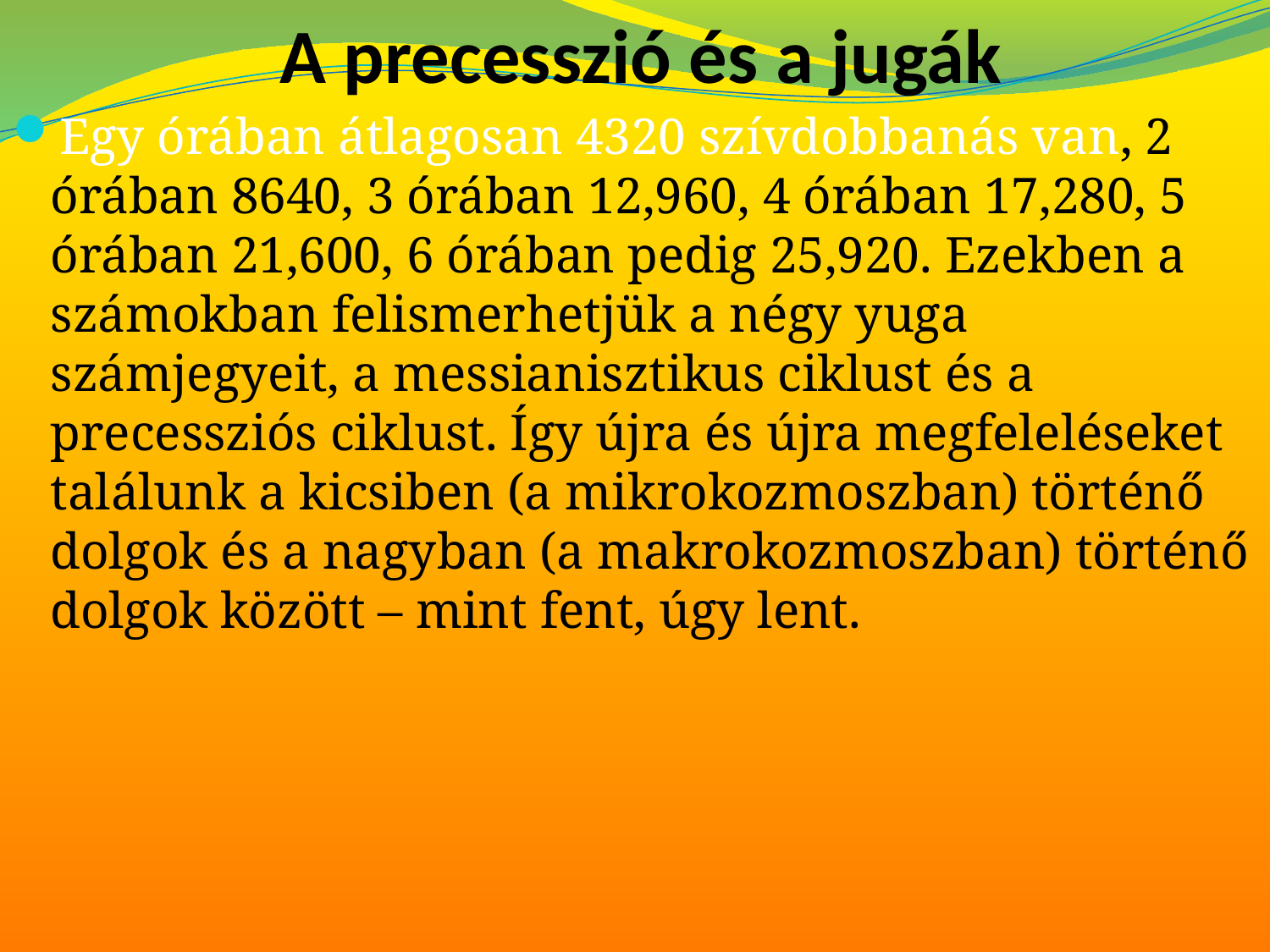

# A precesszió és a jugák
Egy órában átlagosan 4320 szívdobbanás van, 2 órában 8640, 3 órában 12,960, 4 órában 17,280, 5 órában 21,600, 6 órában pedig 25,920. Ezekben a számokban felismerhetjük a négy yuga számjegyeit, a messianisztikus ciklust és a precessziós ciklust. Így újra és újra megfeleléseket találunk a kicsiben (a mikrokozmoszban) történő dolgok és a nagyban (a makrokozmoszban) történő dolgok között – mint fent, úgy lent.